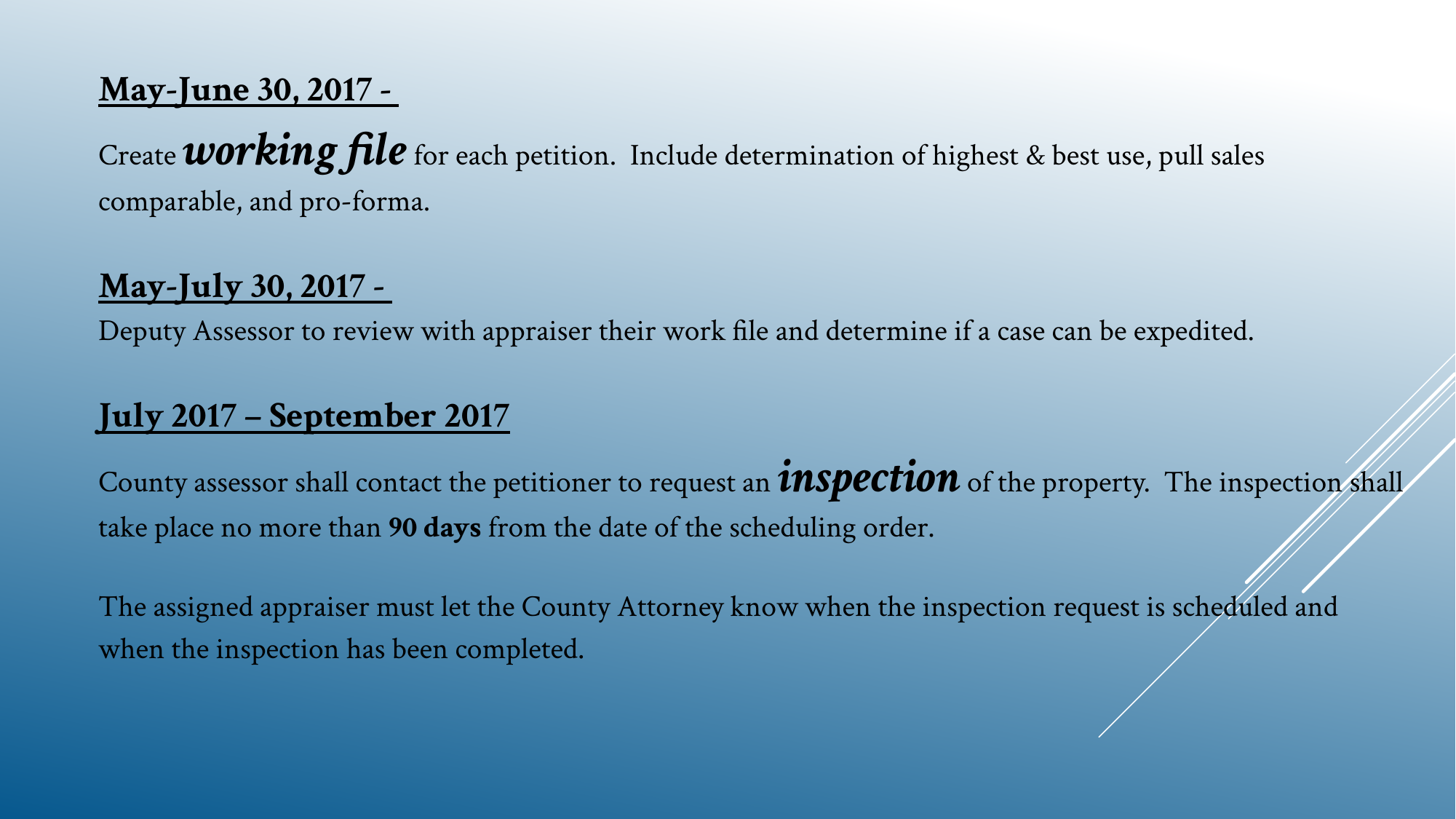

May-June 30, 2017 -
Create working file for each petition.  Include determination of highest & best use, pull sales comparable, and pro-forma.

May-July 30, 2017 -
Deputy Assessor to review with appraiser their work file and determine if a case can be expedited.

July 2017 – September 2017
County assessor shall contact the petitioner to request an inspection of the property.  The inspection shall take place no more than 90 days from the date of the scheduling order.

The assigned appraiser must let the County Attorney know when the inspection request is scheduled and when the inspection has been completed.